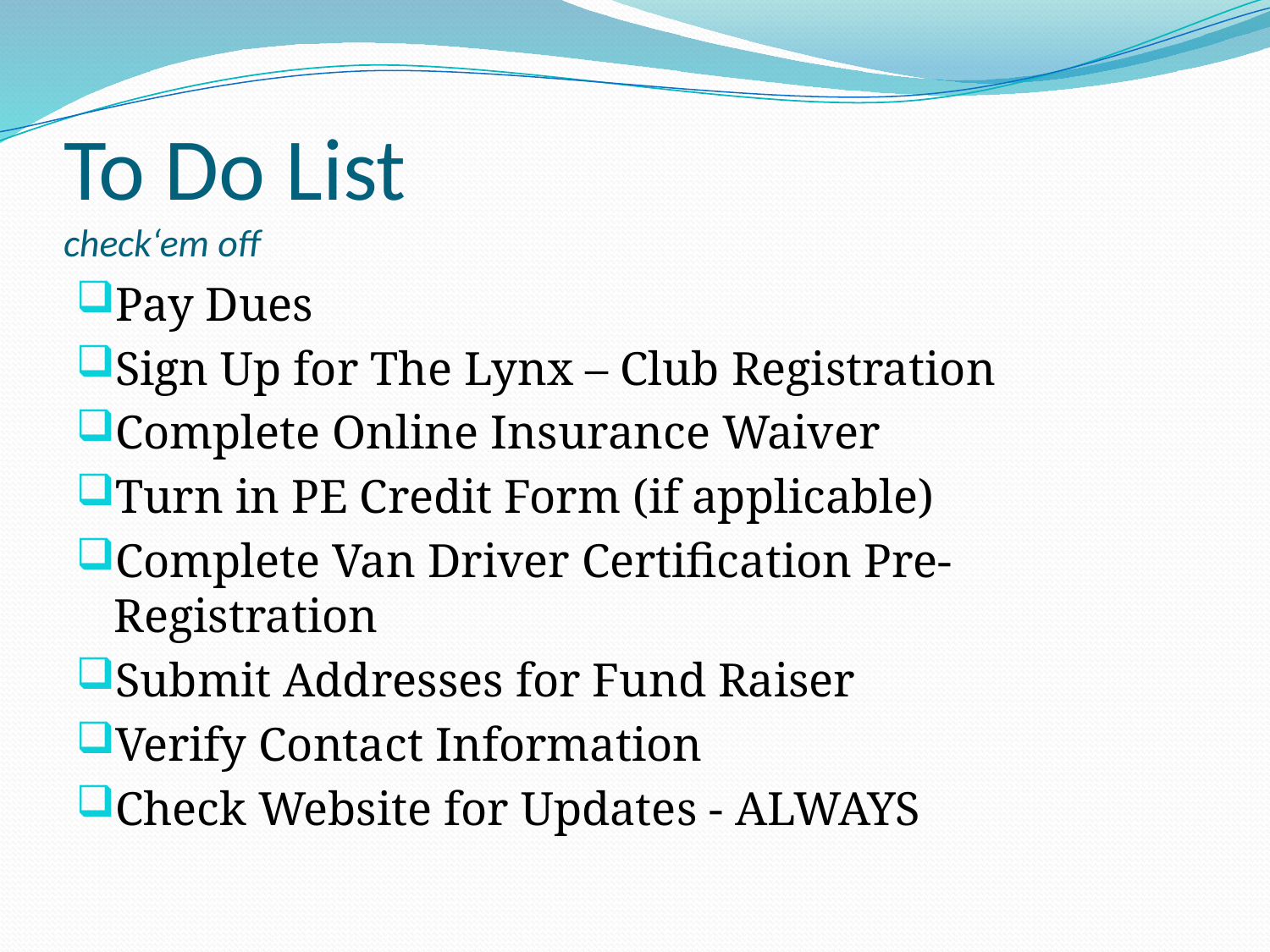

# To Do List check‘em off
Pay Dues
Sign Up for The Lynx – Club Registration
Complete Online Insurance Waiver
Turn in PE Credit Form (if applicable)
Complete Van Driver Certification Pre-Registration
Submit Addresses for Fund Raiser
Verify Contact Information
Check Website for Updates - ALWAYS